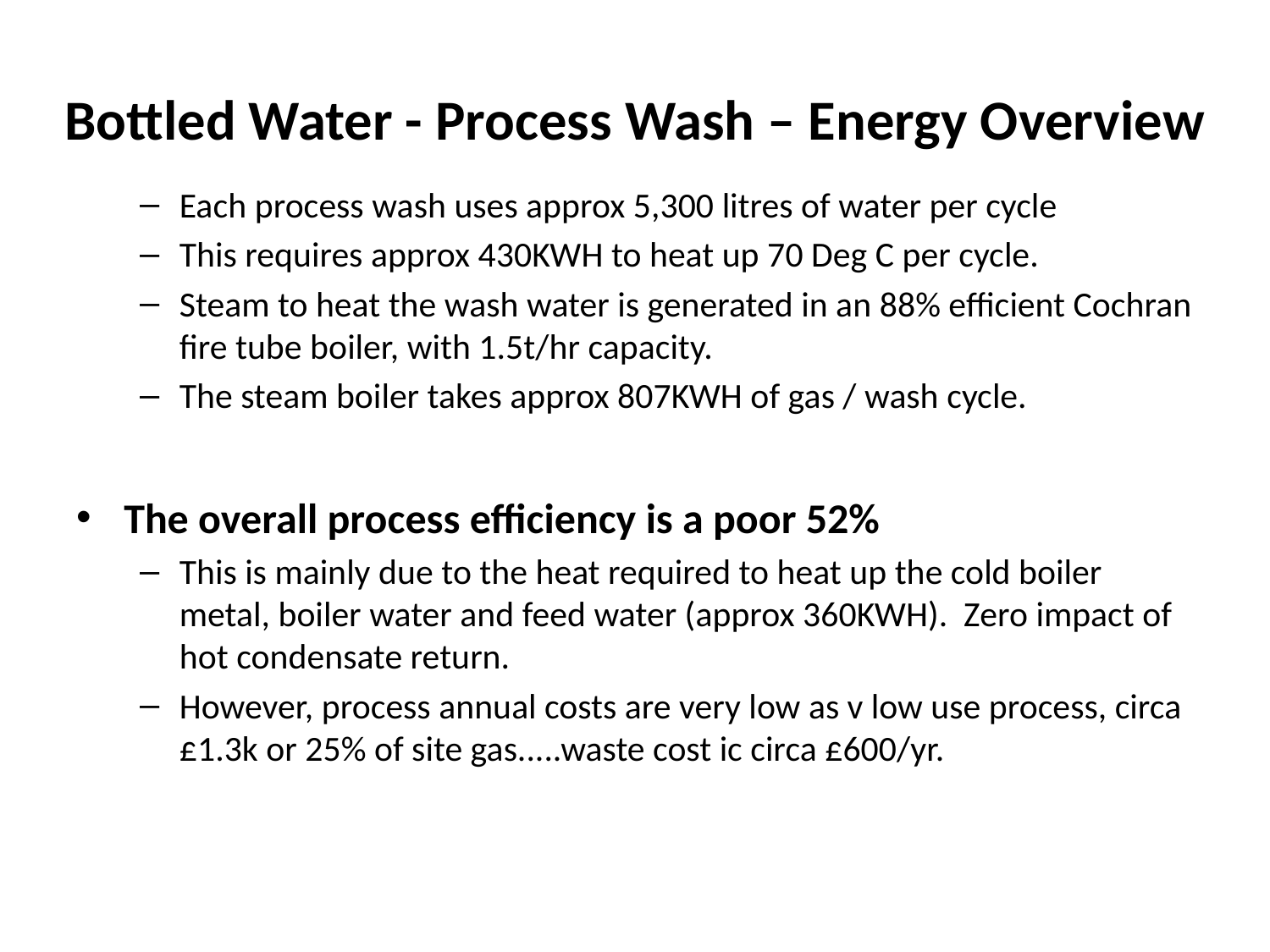

# Bottled Water - Process Wash – Energy Overview
Each process wash uses approx 5,300 litres of water per cycle
This requires approx 430KWH to heat up 70 Deg C per cycle.
Steam to heat the wash water is generated in an 88% efficient Cochran fire tube boiler, with 1.5t/hr capacity.
The steam boiler takes approx 807KWH of gas / wash cycle.

The overall process efficiency is a poor 52%
This is mainly due to the heat required to heat up the cold boiler metal, boiler water and feed water (approx 360KWH).  Zero impact of hot condensate return.
However, process annual costs are very low as v low use process, circa £1.3k or 25% of site gas.....waste cost ic circa £600/yr.